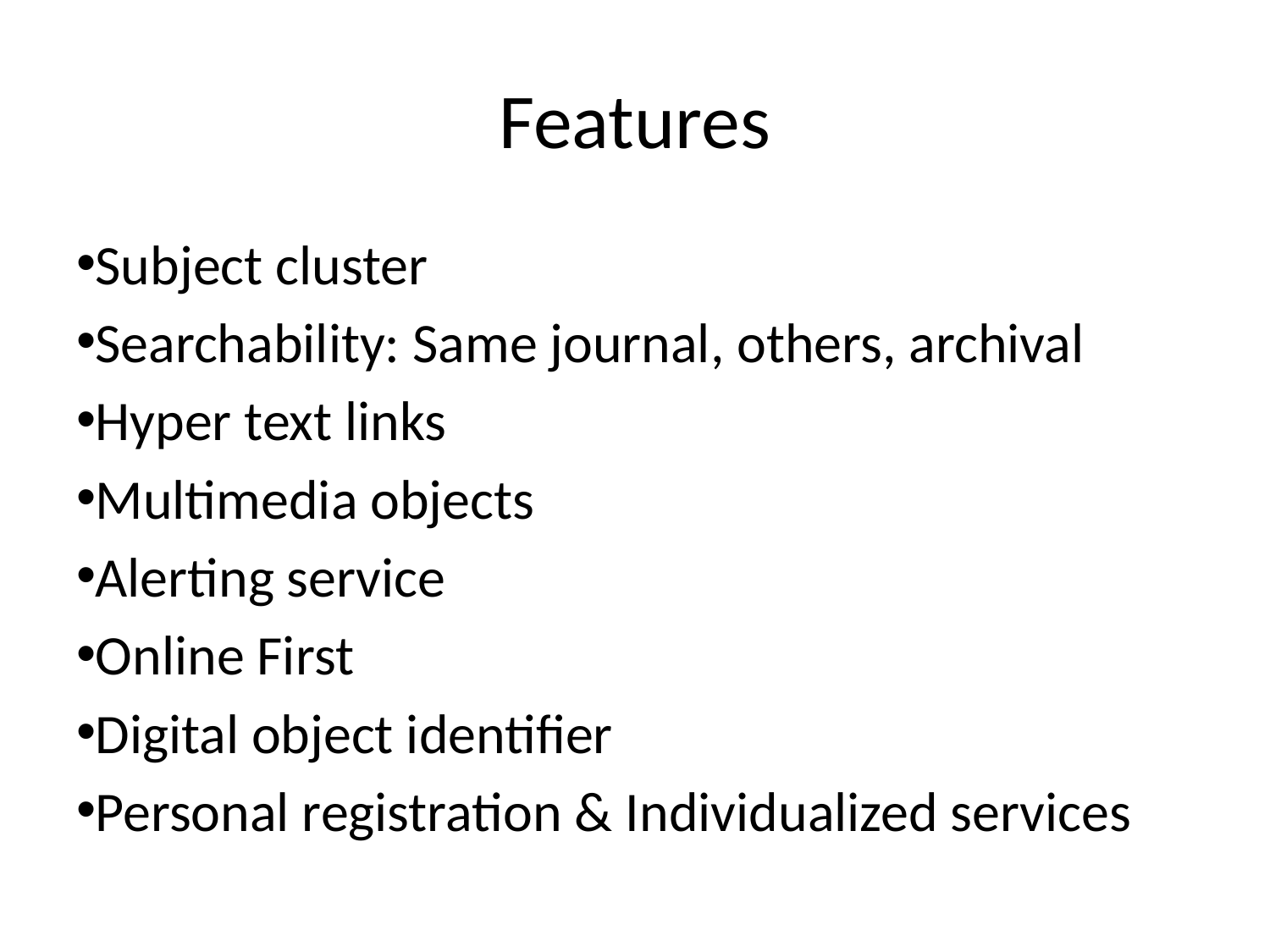

# Features
Subject cluster
Searchability: Same journal, others, archival
Hyper text links
Multimedia objects
Alerting service
Online First
Digital object identifier
Personal registration & Individualized services